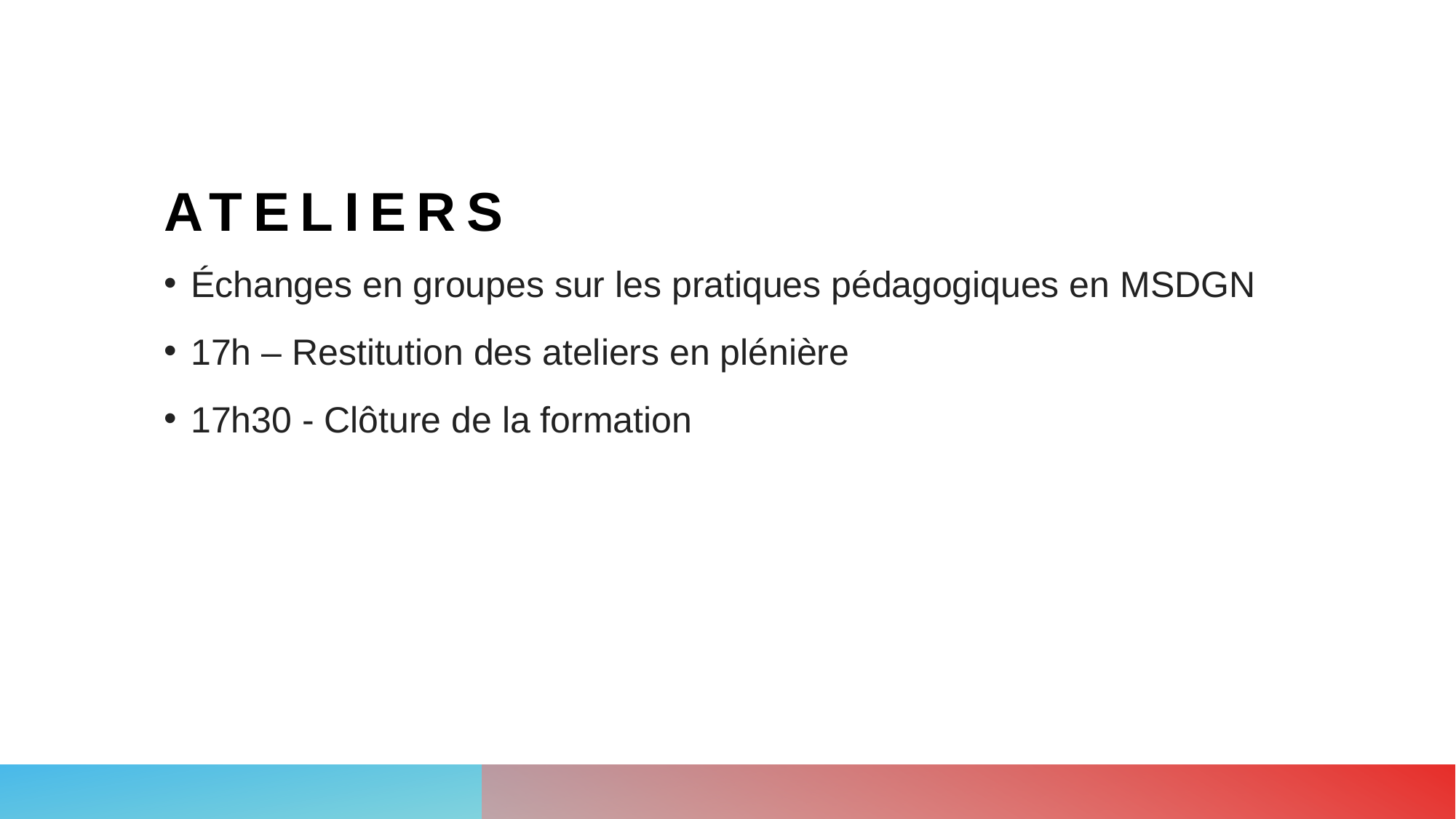

# ATELIERS
Échanges en groupes sur les pratiques pédagogiques en MSDGN
17h – Restitution des ateliers en plénière
17h30 - Clôture de la formation